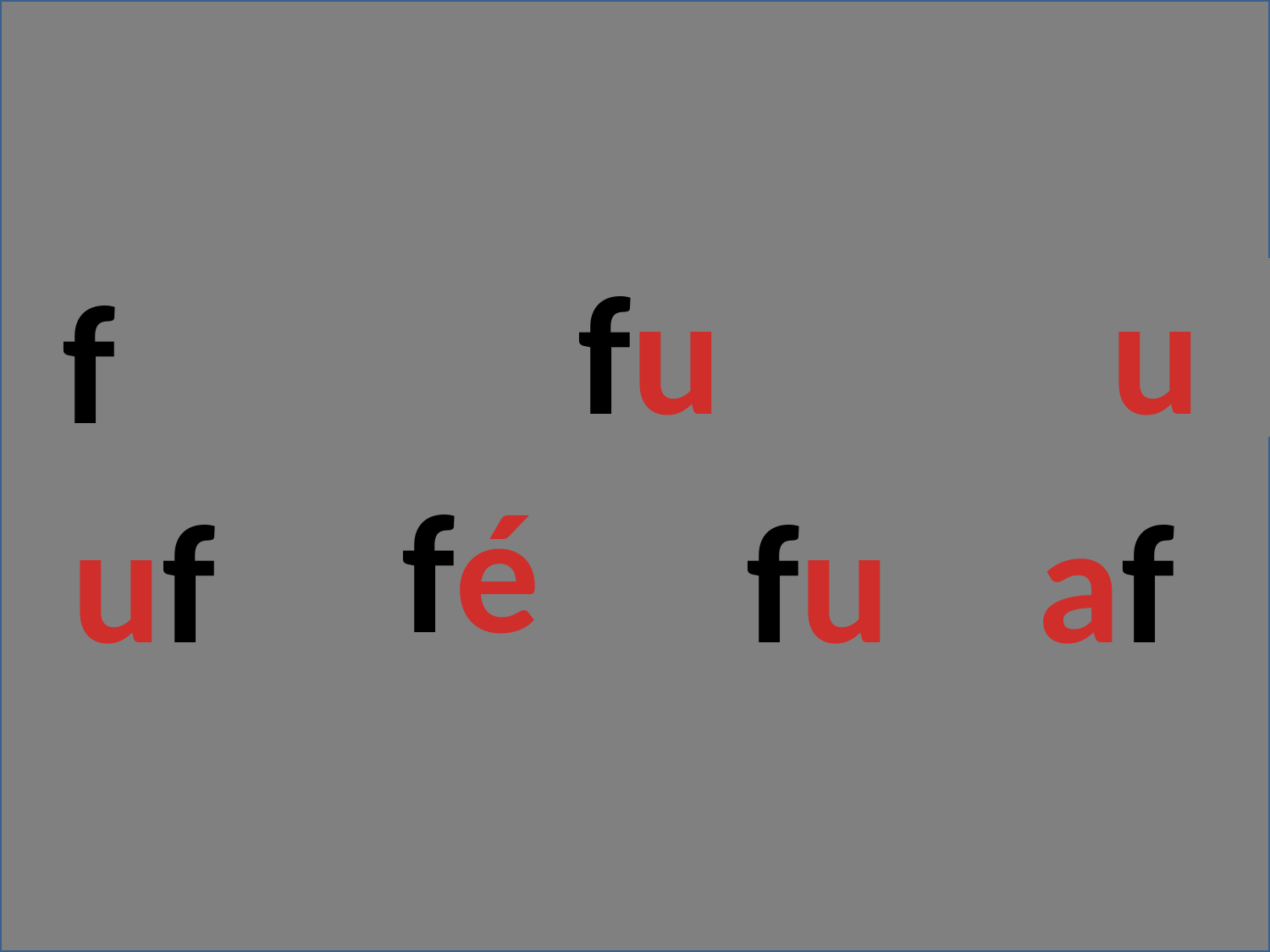

f
fu
u
fé
uf
fu
af